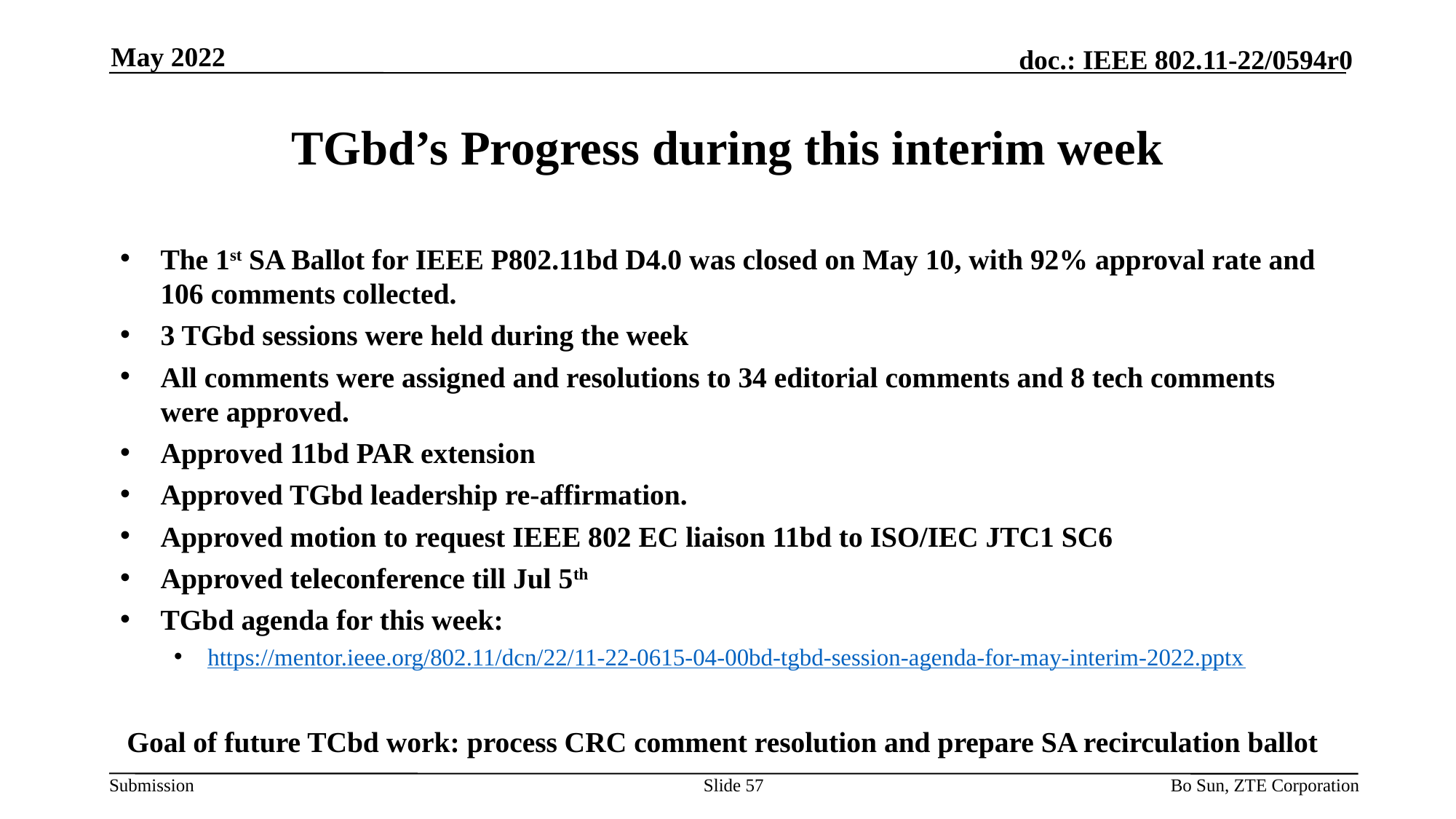

May 2022
# TGbd’s Progress during this interim week
The 1st SA Ballot for IEEE P802.11bd D4.0 was closed on May 10, with 92% approval rate and 106 comments collected.
3 TGbd sessions were held during the week
All comments were assigned and resolutions to 34 editorial comments and 8 tech comments were approved.
Approved 11bd PAR extension
Approved TGbd leadership re-affirmation.
Approved motion to request IEEE 802 EC liaison 11bd to ISO/IEC JTC1 SC6
Approved teleconference till Jul 5th
TGbd agenda for this week:
https://mentor.ieee.org/802.11/dcn/22/11-22-0615-04-00bd-tgbd-session-agenda-for-may-interim-2022.pptx

Goal of future TCbd work: process CRC comment resolution and prepare SA recirculation ballot
Slide 57
Bo Sun, ZTE Corporation